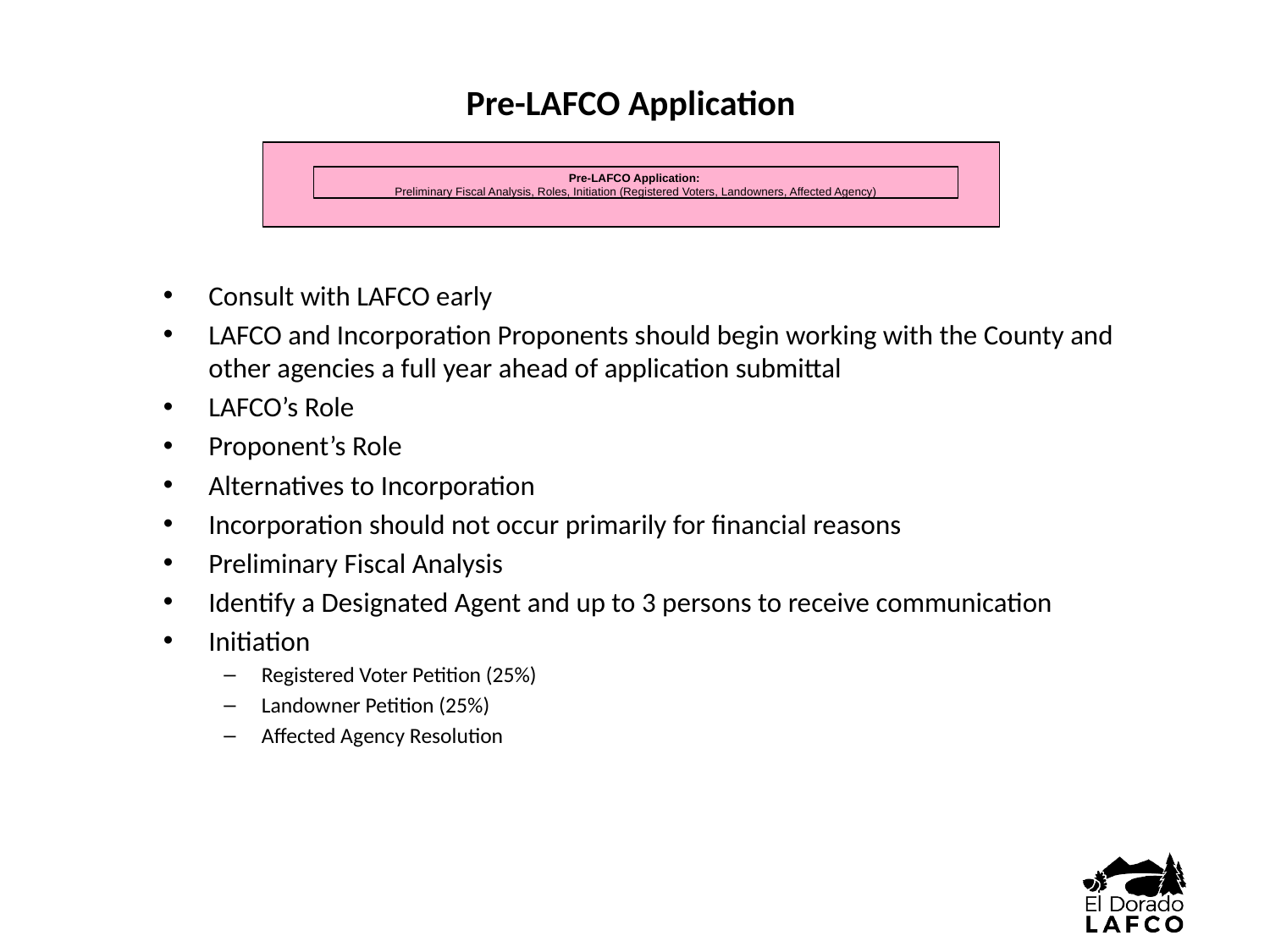

Pre-LAFCO Application

Pre-LAFCO Application:
Preliminary Fiscal Analysis, Roles, Initiation (Registered Voters, Landowners, Affected Agency)
Consult with LAFCO early
LAFCO and Incorporation Proponents should begin working with the County and other agencies a full year ahead of application submittal
LAFCO’s Role
Proponent’s Role
Alternatives to Incorporation
Incorporation should not occur primarily for financial reasons
Preliminary Fiscal Analysis
Identify a Designated Agent and up to 3 persons to receive communication
Initiation
Registered Voter Petition (25%)
Landowner Petition (25%)
Affected Agency Resolution